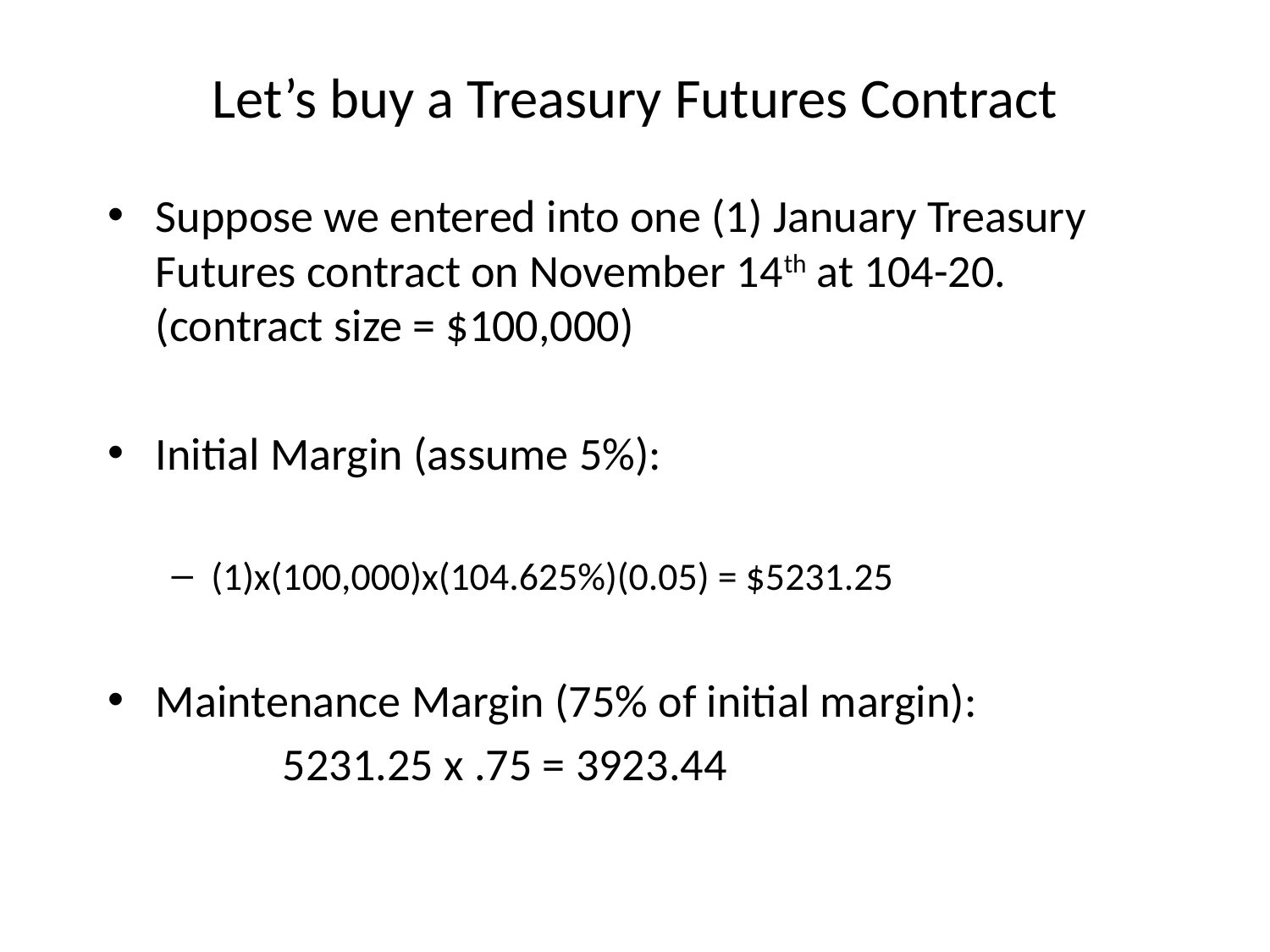

# Let’s buy a Treasury Futures Contract
Suppose we entered into one (1) January Treasury Futures contract on November 14th at 104-20. (contract size = $100,000)

Initial Margin (assume 5%):

(1)x(100,000)x(104.625%)(0.05) = $5231.25

Maintenance Margin (75% of initial margin):
		5231.25 x .75 = 3923.44